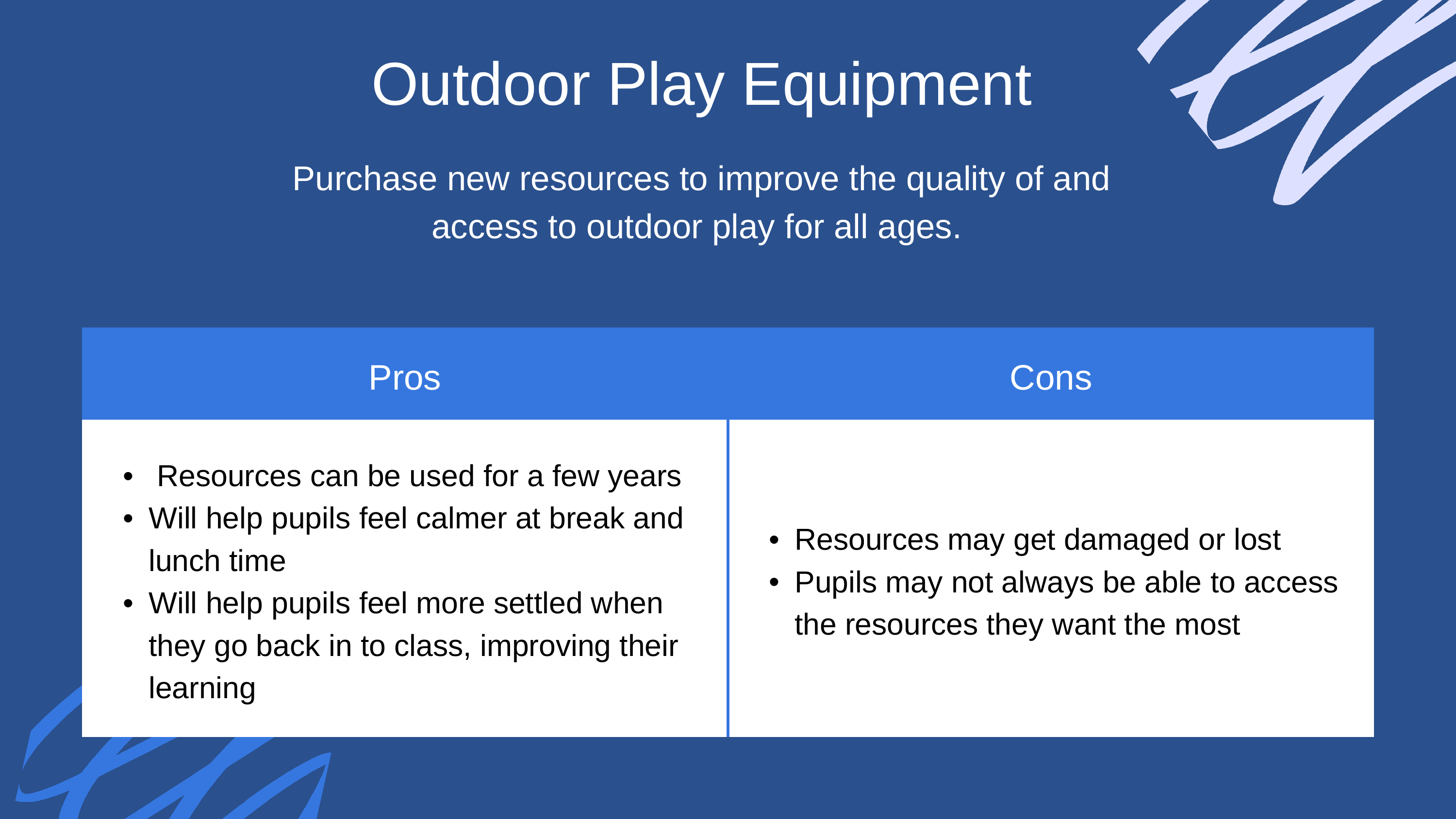

Outdoor Play Equipment
Purchase new resources to improve the quality of and access to outdoor play for all ages.
| Pros | Cons |
| --- | --- |
| Resources can be used for a few years Will help pupils feel calmer at break and lunch time Will help pupils feel more settled when they go back in to class, improving their learning | Resources may get damaged or lost Pupils may not always be able to access the resources they want the most |